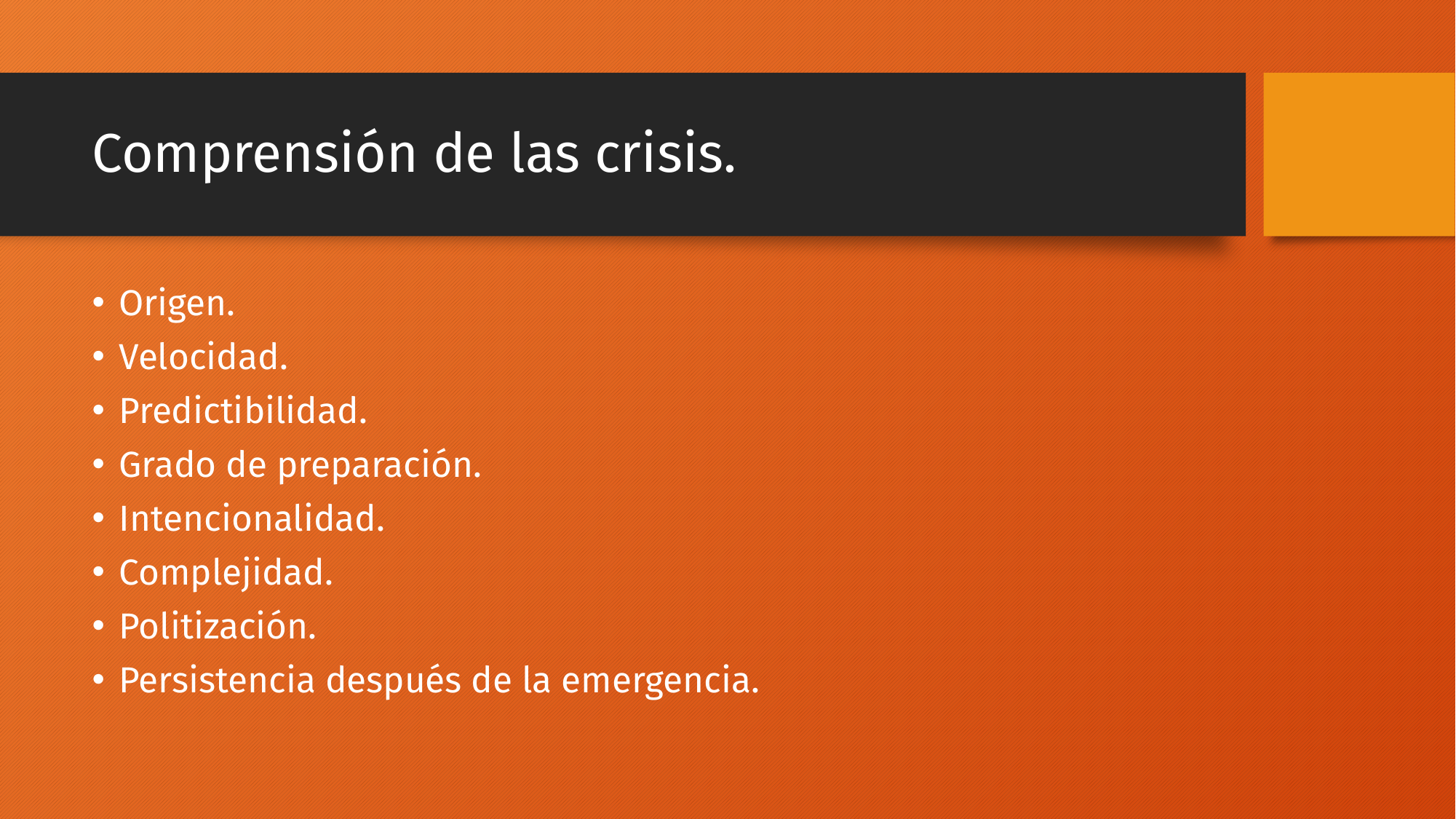

# Comprensión de las crisis.
Origen.
Velocidad.
Predictibilidad.
Grado de preparación.
Intencionalidad.
Complejidad.
Politización.
Persistencia después de la emergencia.